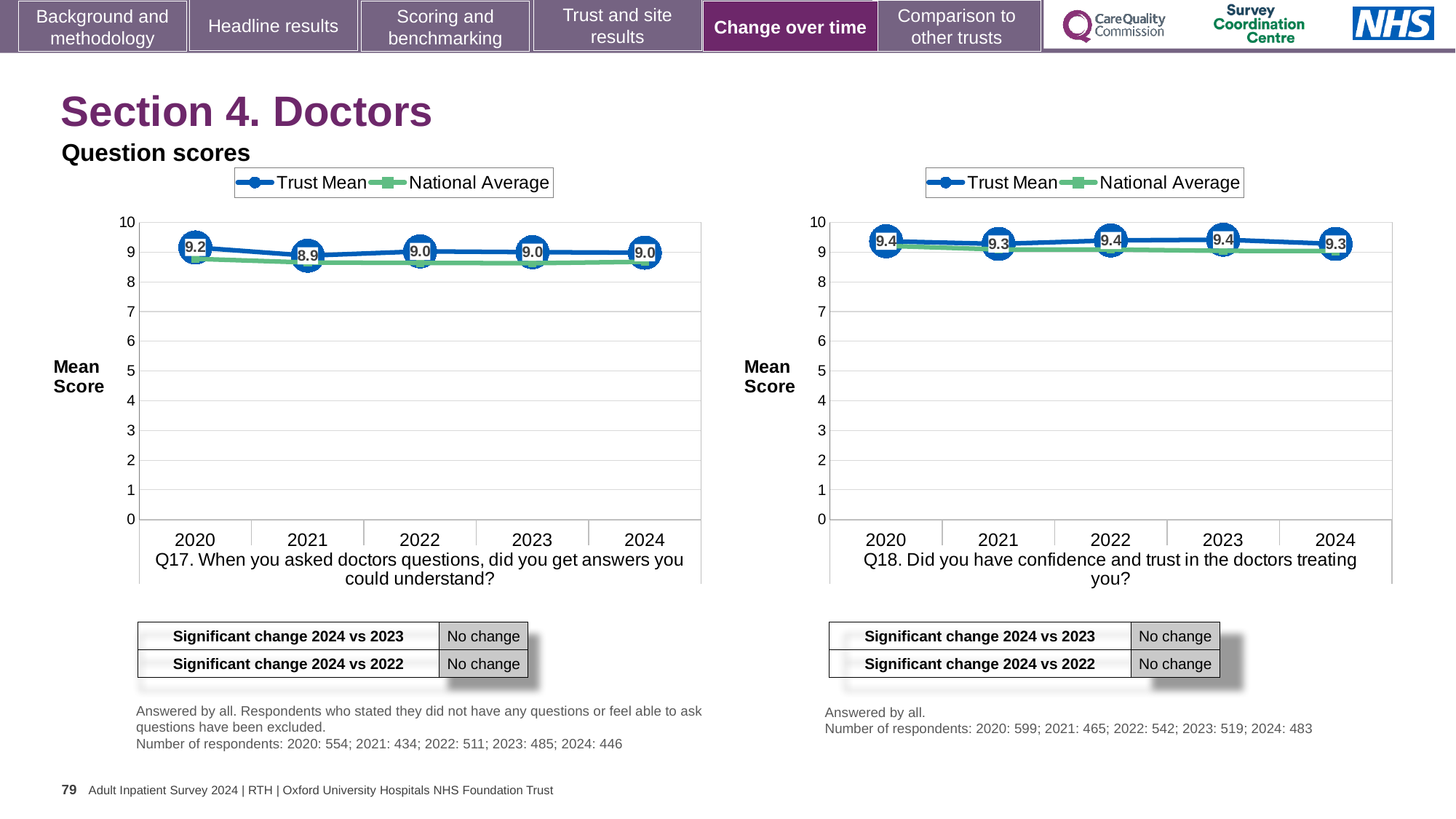

# Section 4. Doctors
Question scores

### Chart

| Category | Trust Mean | National Average |
|---|---|---|
| 2020 | 9.16007363351343 | 8.775622496772892 |
| 2021 | 8.88174050137559 | 8.65300797907108 |
| 2022 | 9.027596725272838 | 8.638316008204752 |
| 2023 | 9.001357254438807 | 8.628936229033119 |
| 2024 | 8.982620200461286 | 8.676813970679843 |

### Chart

| Category | Trust Mean | National Average |
|---|---|---|
| 2020 | 9.368322054151719 | 9.213422883906146 |
| 2021 | 9.27764030516744 | 9.090088854968883 |
| 2022 | 9.395935446079402 | 9.089684092207076 |
| 2023 | 9.420446955770657 | 9.044584746248495 |
| 2024 | 9.27746054385682 | 9.039315057789015 |
| Significant change 2024 vs 2023 | No change |
| --- | --- |
| Significant change 2024 vs 2022 | No change |
| Significant change 2024 vs 2023 | No change |
| --- | --- |
| Significant change 2024 vs 2022 | No change |
Answered by all. Respondents who stated they did not have any questions or feel able to ask questions have been excluded.
Number of respondents: 2020: 554; 2021: 434; 2022: 511; 2023: 485; 2024: 446

Answered by all.
Number of respondents: 2020: 599; 2021: 465; 2022: 542; 2023: 519; 2024: 483

79